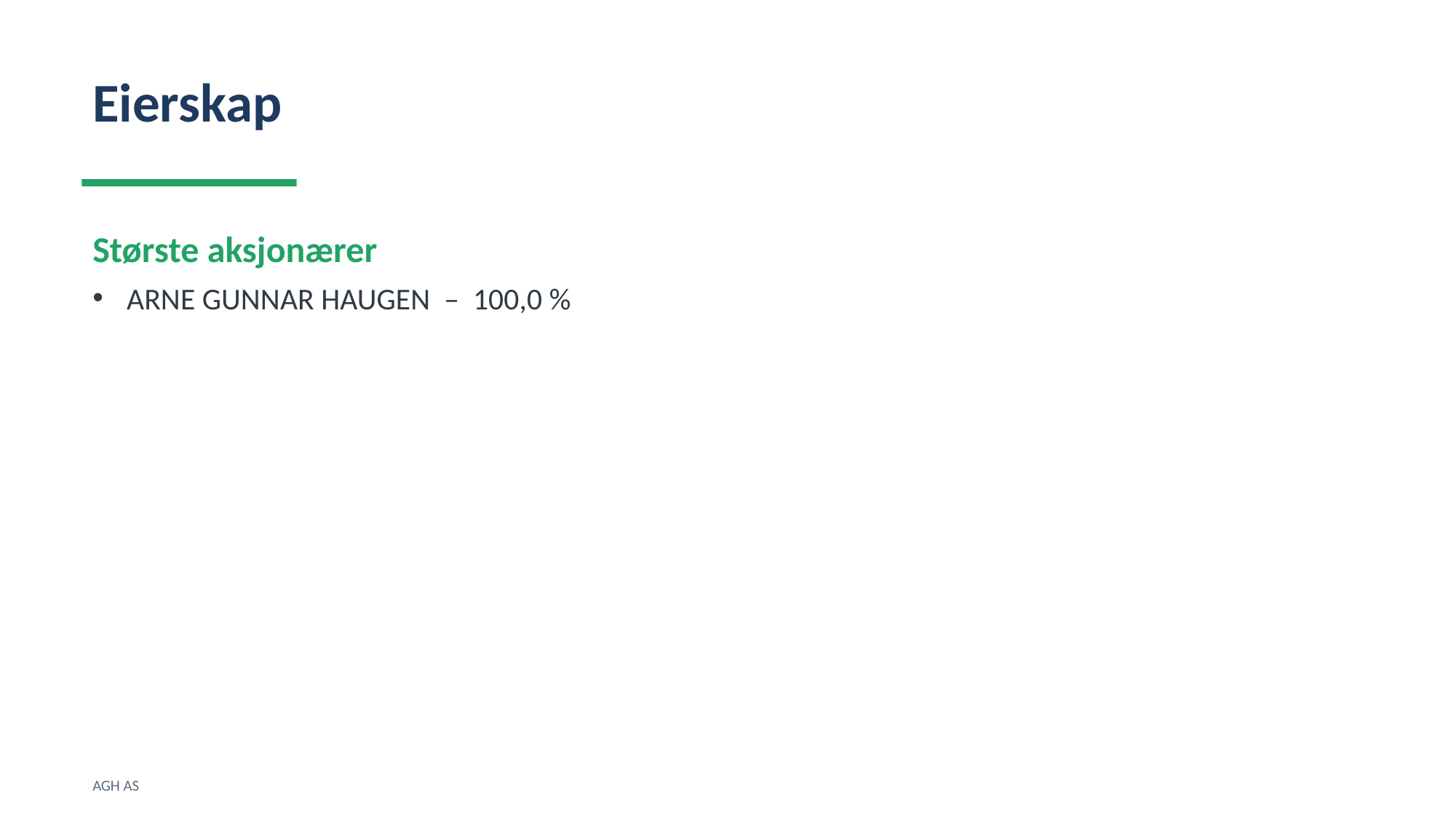

Eierskap

Største aksjonærer
ARNE GUNNAR HAUGEN  –  100,0 %
AGH AS